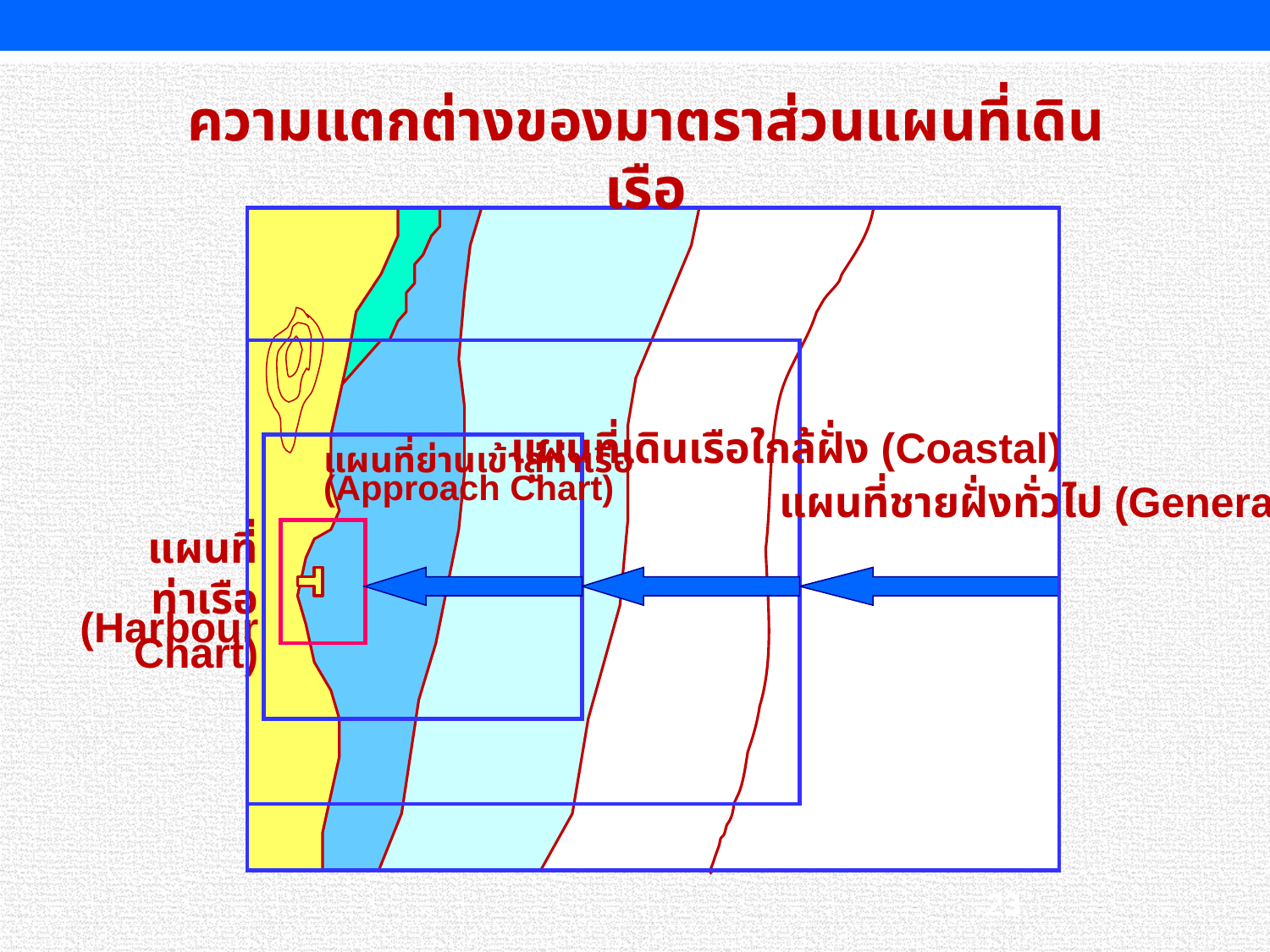

ความแตกต่างของมาตราส่วนแผนที่เดินเรือ

แผนที่เดินเรือใกล้ฝั่ง (Coastal)
แผนที่ย่านเข้าสู่ท่าเรือ
(Approach Chart)

แผนที่ชายฝั่งทั่วไป (General)
แผนที่ท่าเรือ
(Harbour Chart)

23